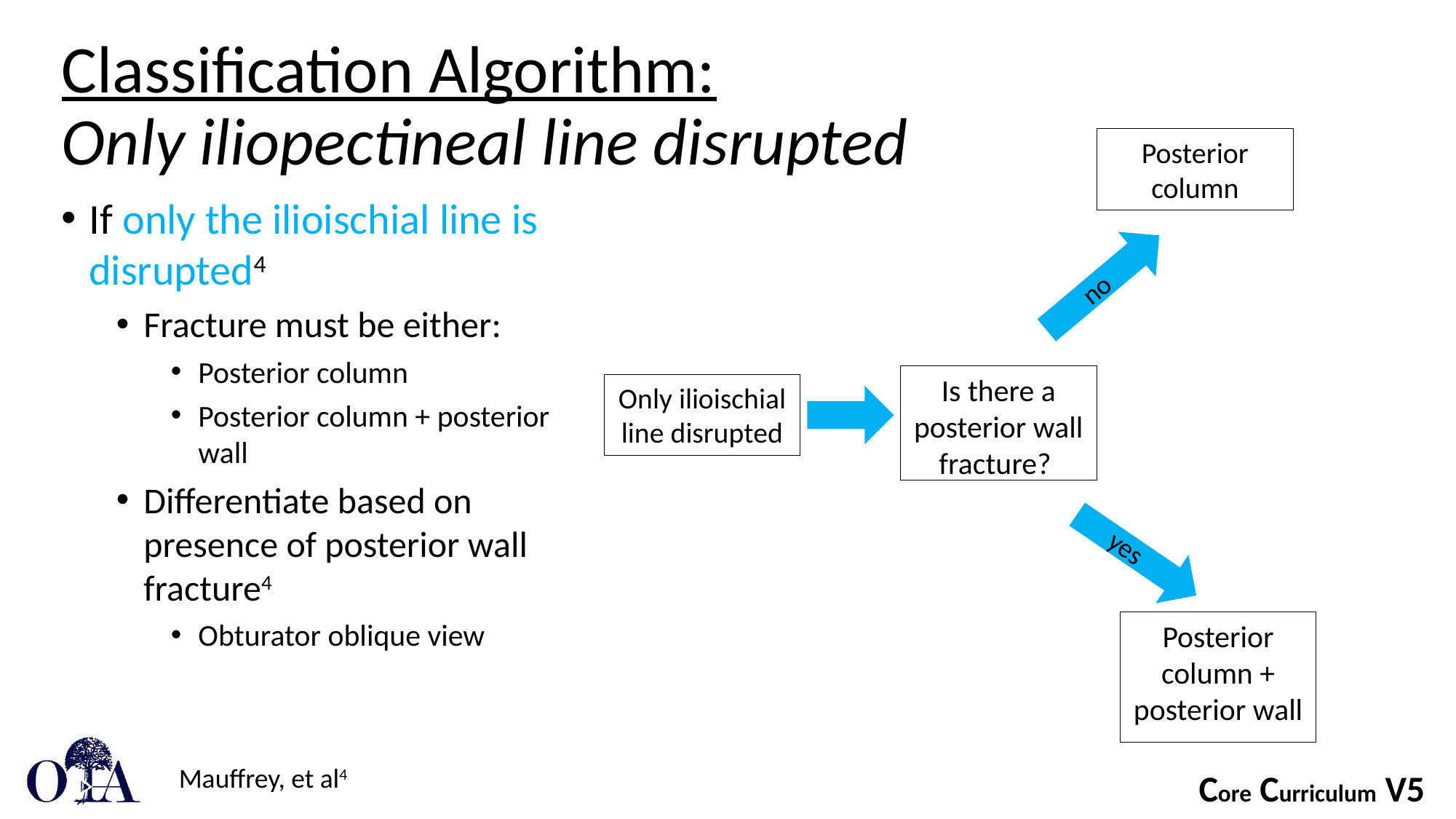

# Classification Algorithm: Only iliopectineal line disrupted
Posterior column
If only the ilioischial line is disrupted4
Fracture must be either:
Posterior column
Posterior column + posterior wall
Differentiate based on presence of posterior wall fracture4
Obturator oblique view

no
Is there a posterior wall fracture?
Only ilioischial line disrupted

yes

Posterior column + posterior wall
Mauffrey, et al4